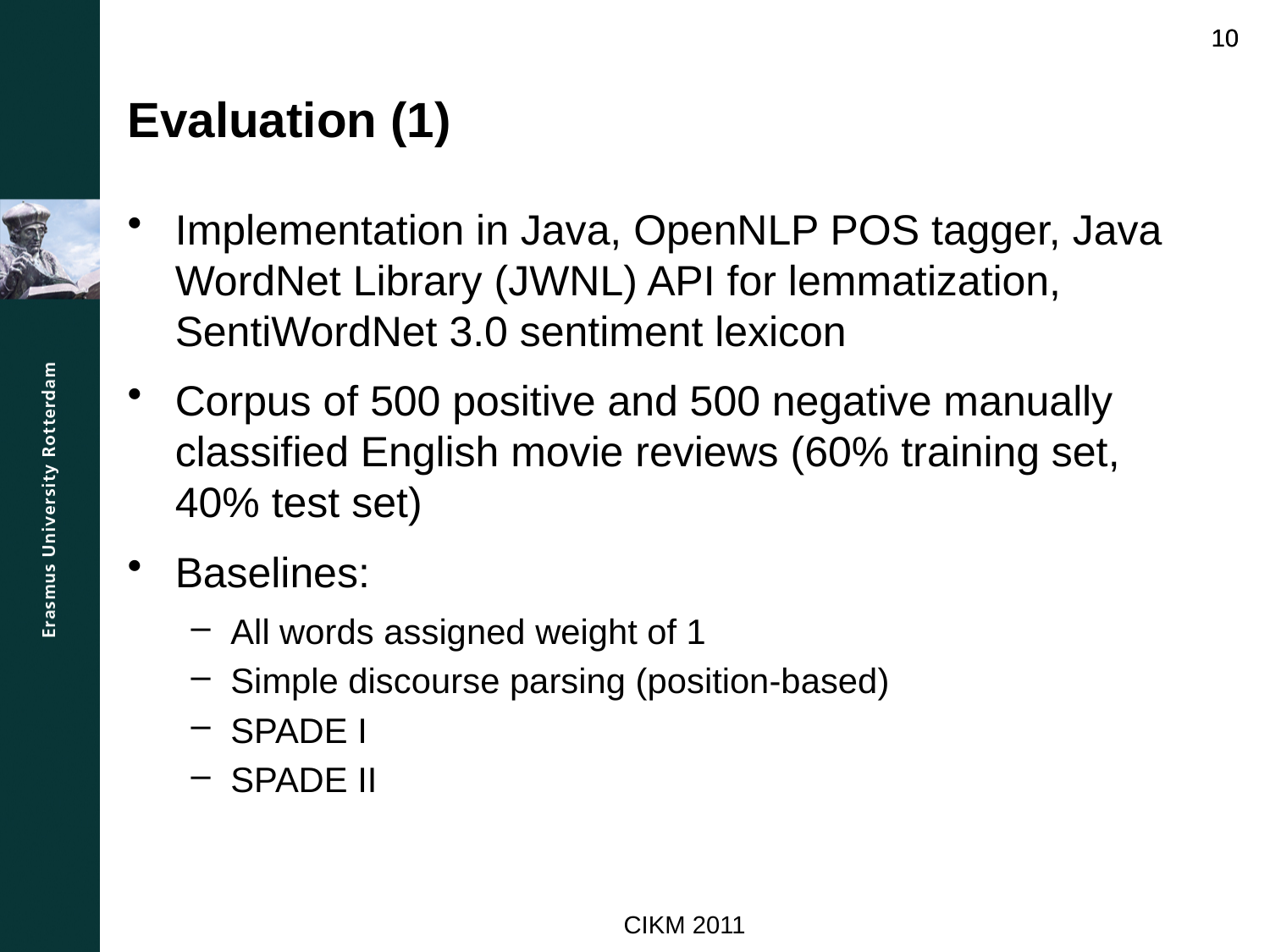

Evaluation (1)
Implementation in Java, OpenNLP POS tagger, Java WordNet Library (JWNL) API for lemmatization, SentiWordNet 3.0 sentiment lexicon
Corpus of 500 positive and 500 negative manually classified English movie reviews (60% training set, 40% test set)
Baselines:
All words assigned weight of 1
Simple discourse parsing (position-based)
SPADE I
SPADE II
10
10
CIKM 2011